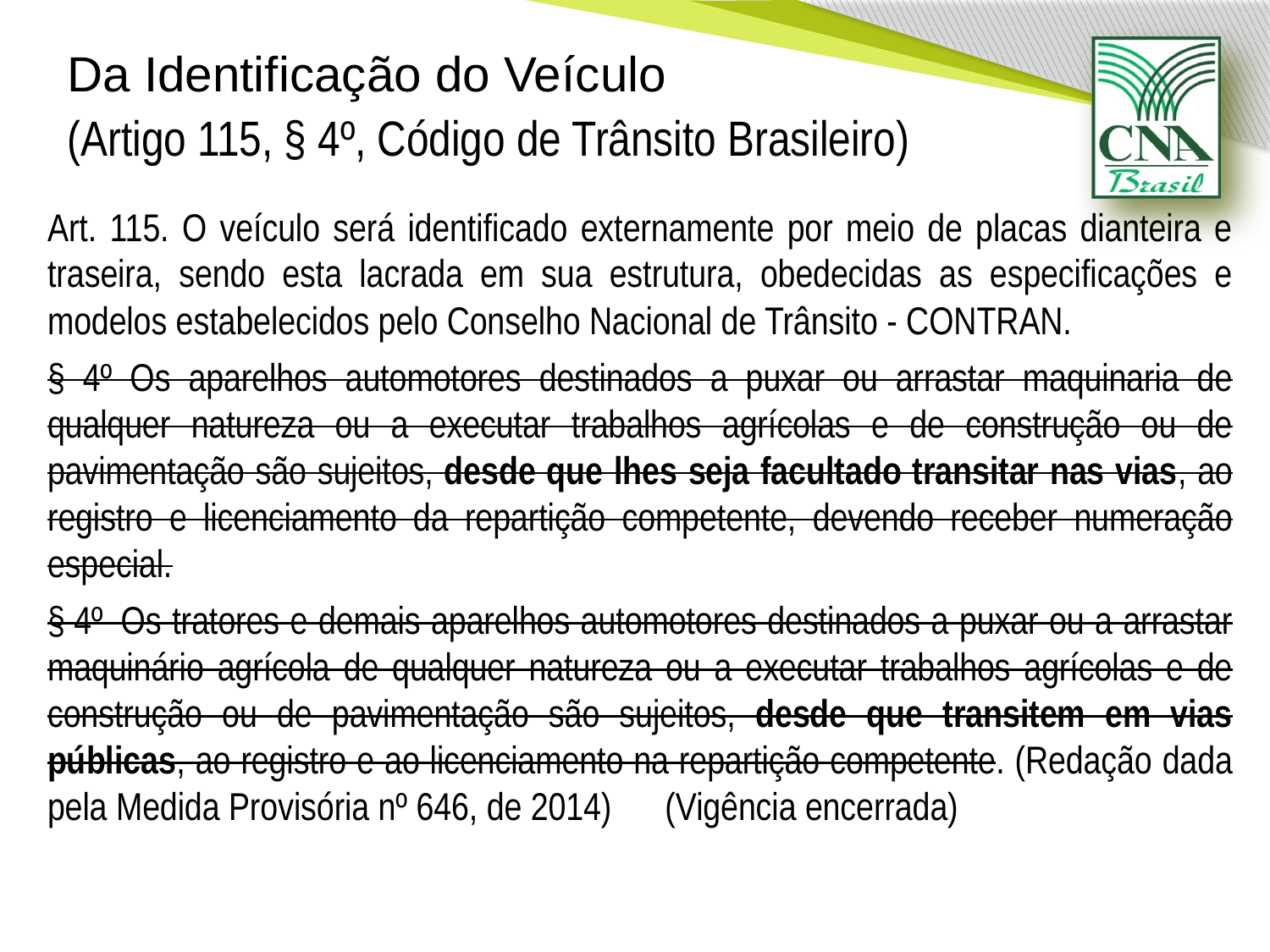

Da Identificação do Veículo
(Artigo 115, § 4º, Código de Trânsito Brasileiro)
Art. 115. O veículo será identificado externamente por meio de placas dianteira e traseira, sendo esta lacrada em sua estrutura, obedecidas as especificações e modelos estabelecidos pelo Conselho Nacional de Trânsito - CONTRAN.
§ 4º Os aparelhos automotores destinados a puxar ou arrastar maquinaria de qualquer natureza ou a executar trabalhos agrícolas e de construção ou de pavimentação são sujeitos, desde que lhes seja facultado transitar nas vias, ao registro e licenciamento da repartição competente, devendo receber numeração especial.
§ 4º  Os tratores e demais aparelhos automotores destinados a puxar ou a arrastar maquinário agrícola de qualquer natureza ou a executar trabalhos agrícolas e de construção ou de pavimentação são sujeitos, desde que transitem em vias públicas, ao registro e ao licenciamento na repartição competente. (Redação dada pela Medida Provisória nº 646, de 2014)      (Vigência encerrada)